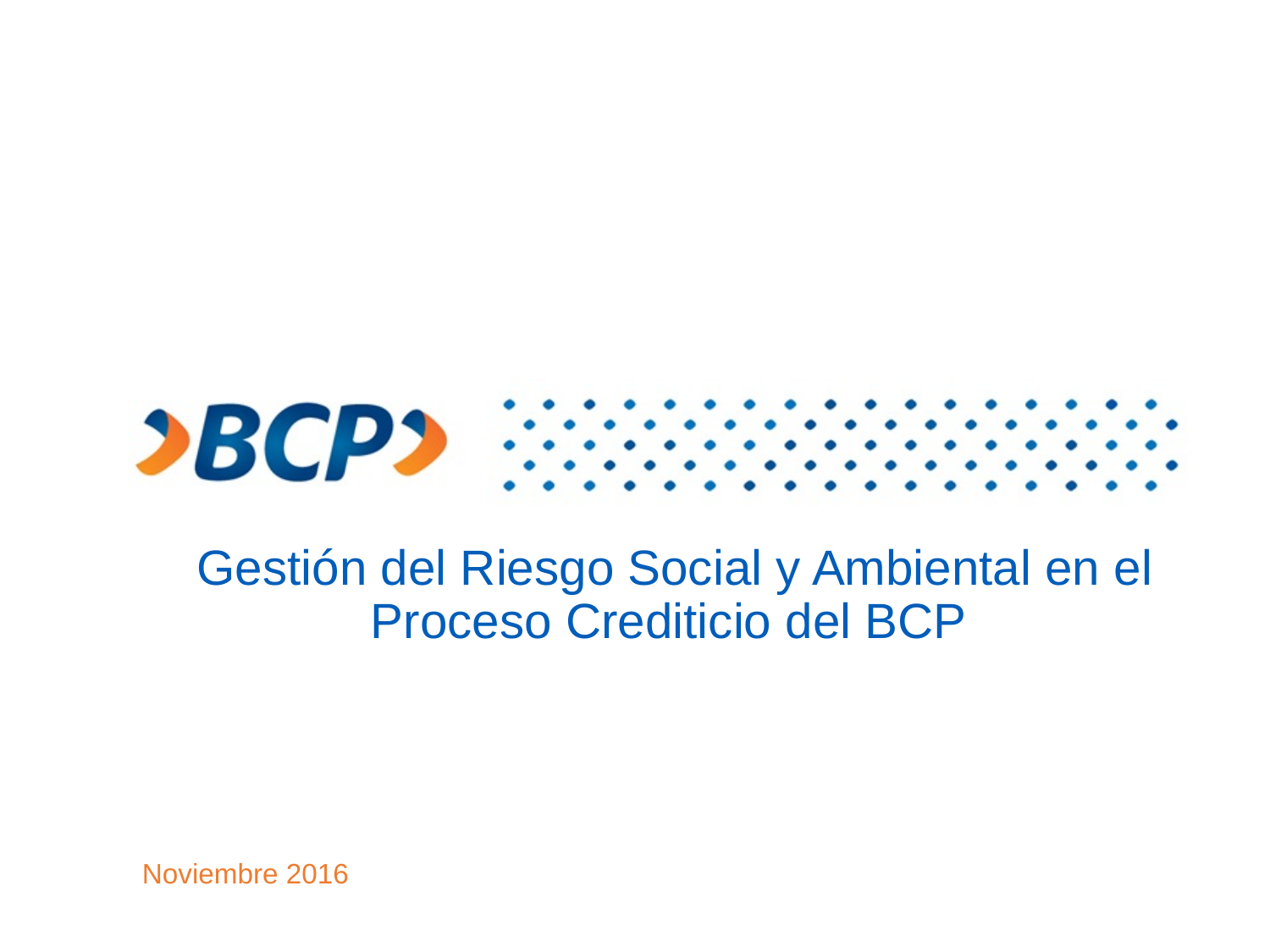

# Gestión del Riesgo Social y Ambiental en el Proceso Crediticio del BCP
Noviembre 2016